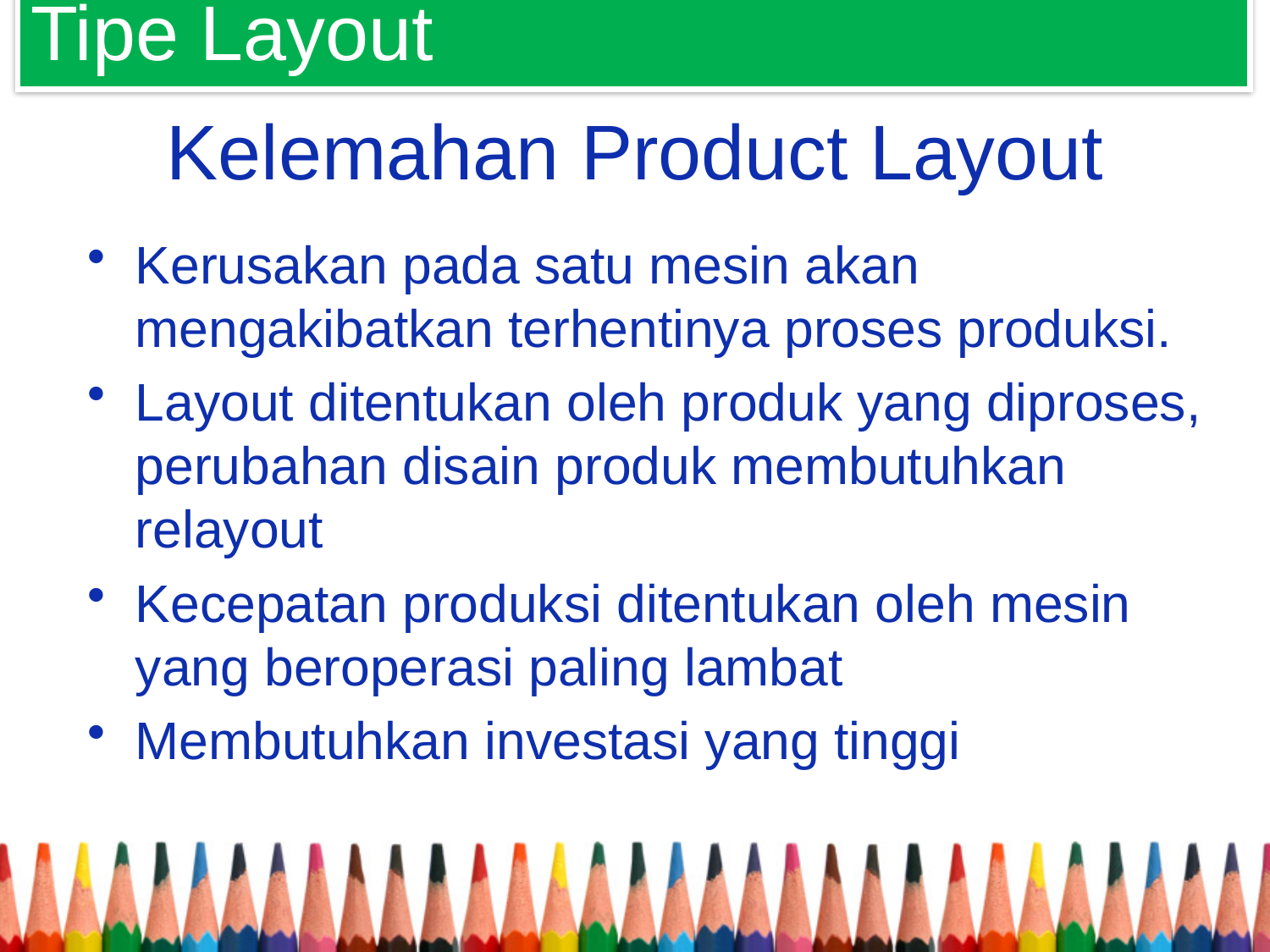

Tipe Layout
# Kelemahan Product Layout
Kerusakan pada satu mesin akan mengakibatkan terhentinya proses produksi.
Layout ditentukan oleh produk yang diproses, perubahan disain produk membutuhkan relayout
Kecepatan produksi ditentukan oleh mesin yang beroperasi paling lambat
Membutuhkan investasi yang tinggi